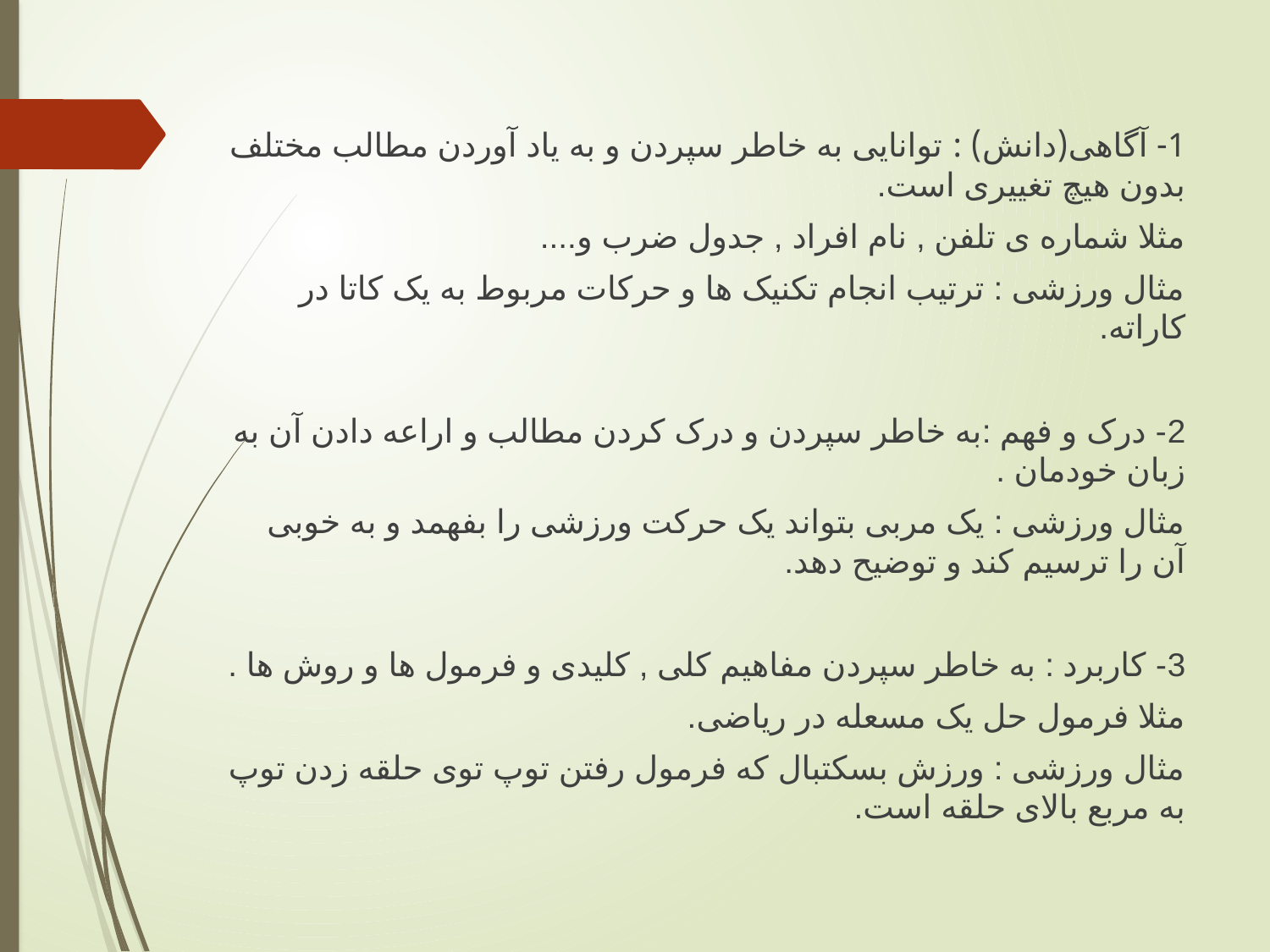

1- آگاهی(دانش) : توانایی به خاطر سپردن و به یاد آوردن مطالب مختلف بدون هیچ تغییری است.
مثلا شماره ی تلفن , نام افراد , جدول ضرب و....
مثال ورزشی : ترتیب انجام تکنیک ها و حرکات مربوط به یک کاتا در کاراته.

2- درک و فهم :به خاطر سپردن و درک کردن مطالب و اراعه دادن آن به زبان خودمان .
مثال ورزشی : یک مربی بتواند یک حرکت ورزشی را بفهمد و به خوبی آن را ترسیم کند و توضیح دهد.

3- کاربرد : به خاطر سپردن مفاهیم کلی , کلیدی و فرمول ها و روش ها .
مثلا فرمول حل یک مسعله در ریاضی.
مثال ورزشی : ورزش بسکتبال که فرمول رفتن توپ توی حلقه زدن توپ به مربع بالای حلقه است.